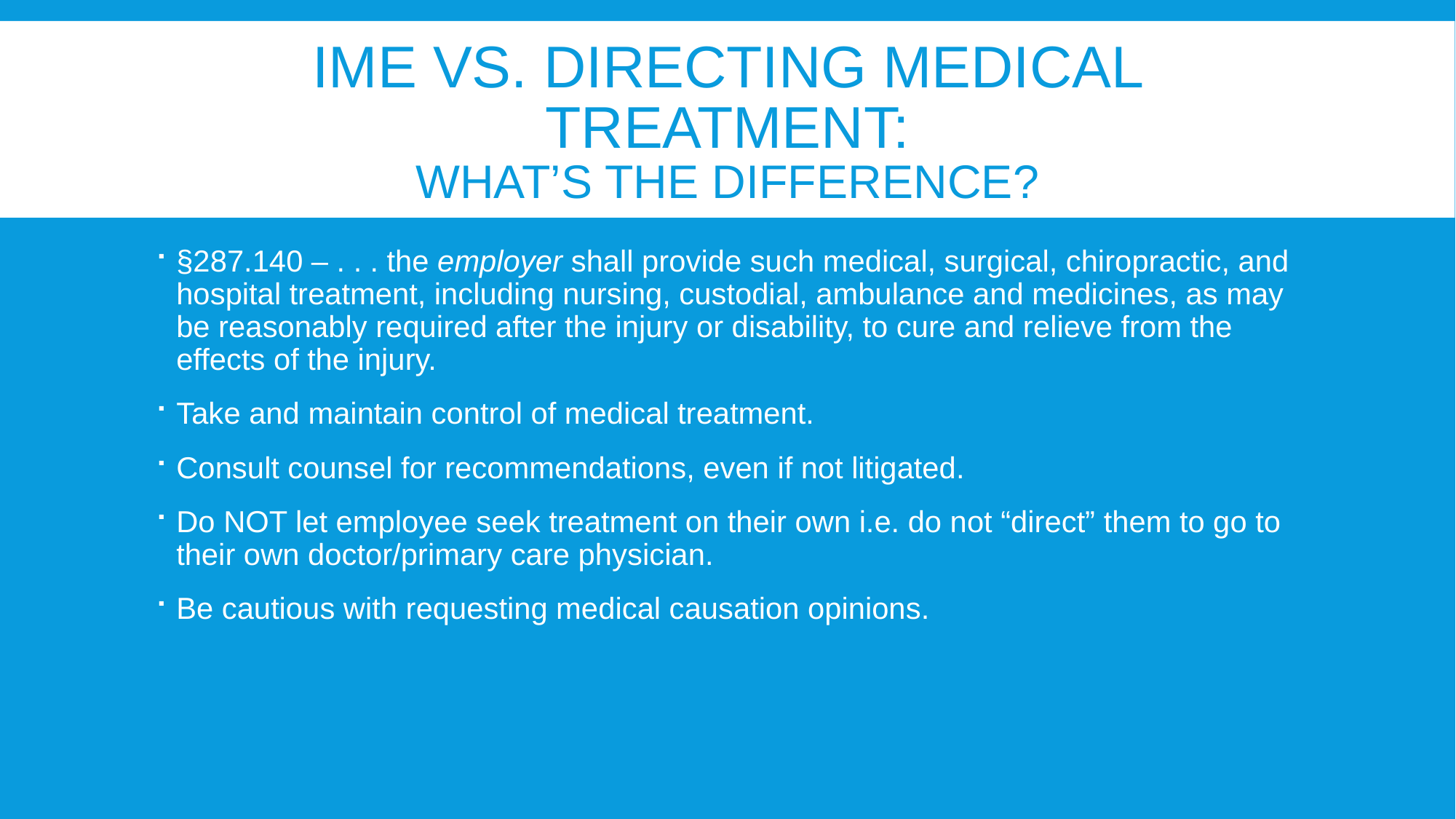

# IME vs. DIRECTING MEDICAL TREATMENT: What’s the difference?
§287.140 – . . . the employer shall provide such medical, surgical, chiropractic, and hospital treatment, including nursing, custodial, ambulance and medicines, as may be reasonably required after the injury or disability, to cure and relieve from the effects of the injury.
Take and maintain control of medical treatment.
Consult counsel for recommendations, even if not litigated.
Do NOT let employee seek treatment on their own i.e. do not “direct” them to go to their own doctor/primary care physician.
Be cautious with requesting medical causation opinions.